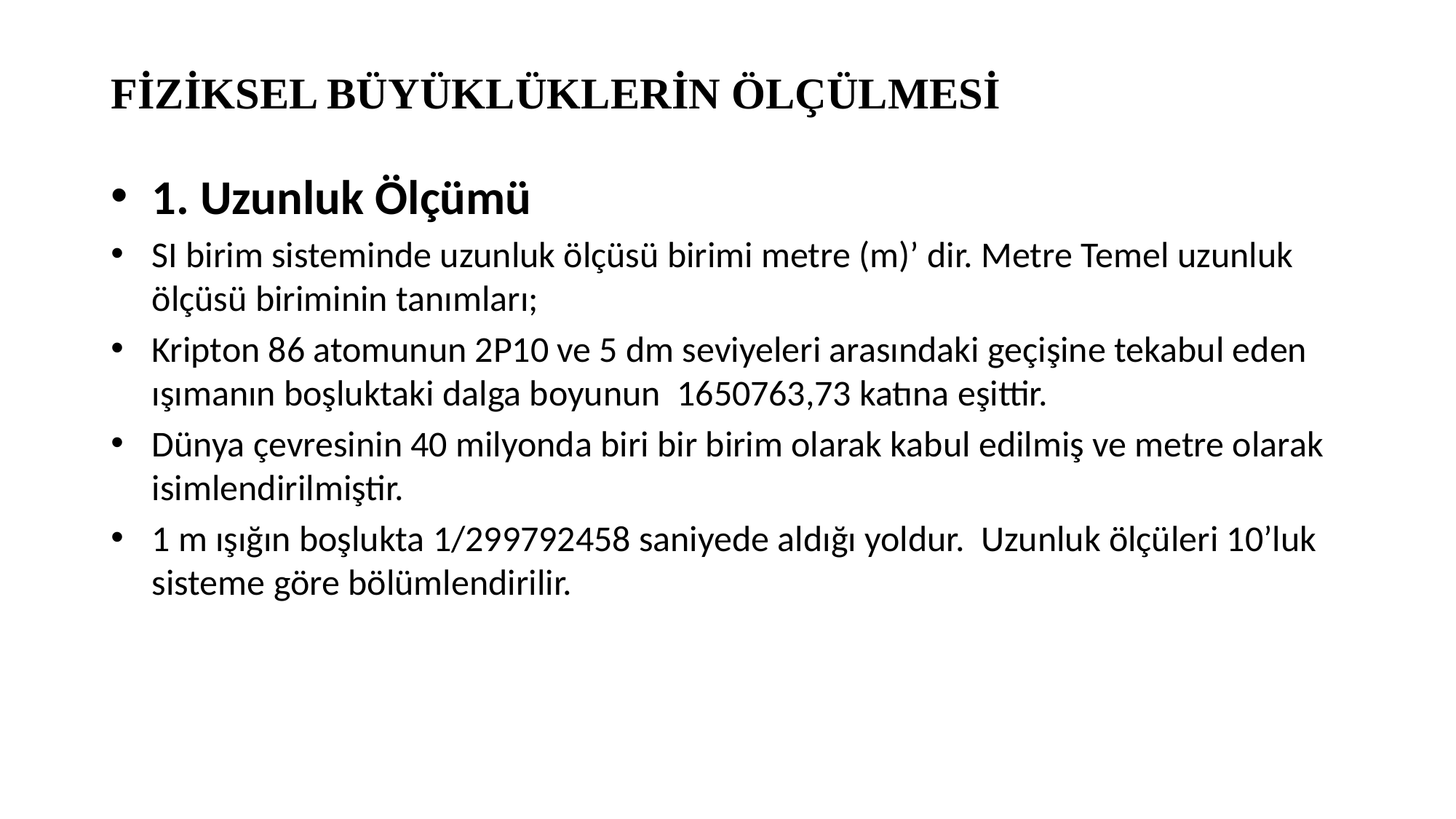

# FİZİKSEL BÜYÜKLÜKLERİN ÖLÇÜLMESİ
1. Uzunluk Ölçümü
SI birim sisteminde uzunluk ölçüsü birimi metre (m)’ dir. Metre Temel uzunluk ölçüsü biriminin tanımları;
Kripton 86 atomunun 2P10 ve 5 dm seviyeleri arasındaki geçişine tekabul eden ışımanın boşluktaki dalga boyunun  1650763,73 katına eşittir.
Dünya çevresinin 40 milyonda biri bir birim olarak kabul edilmiş ve metre olarak isimlendirilmiştir.
1 m ışığın boşlukta 1/299792458 saniyede aldığı yoldur.  Uzunluk ölçüleri 10’luk sisteme göre bölümlendirilir.